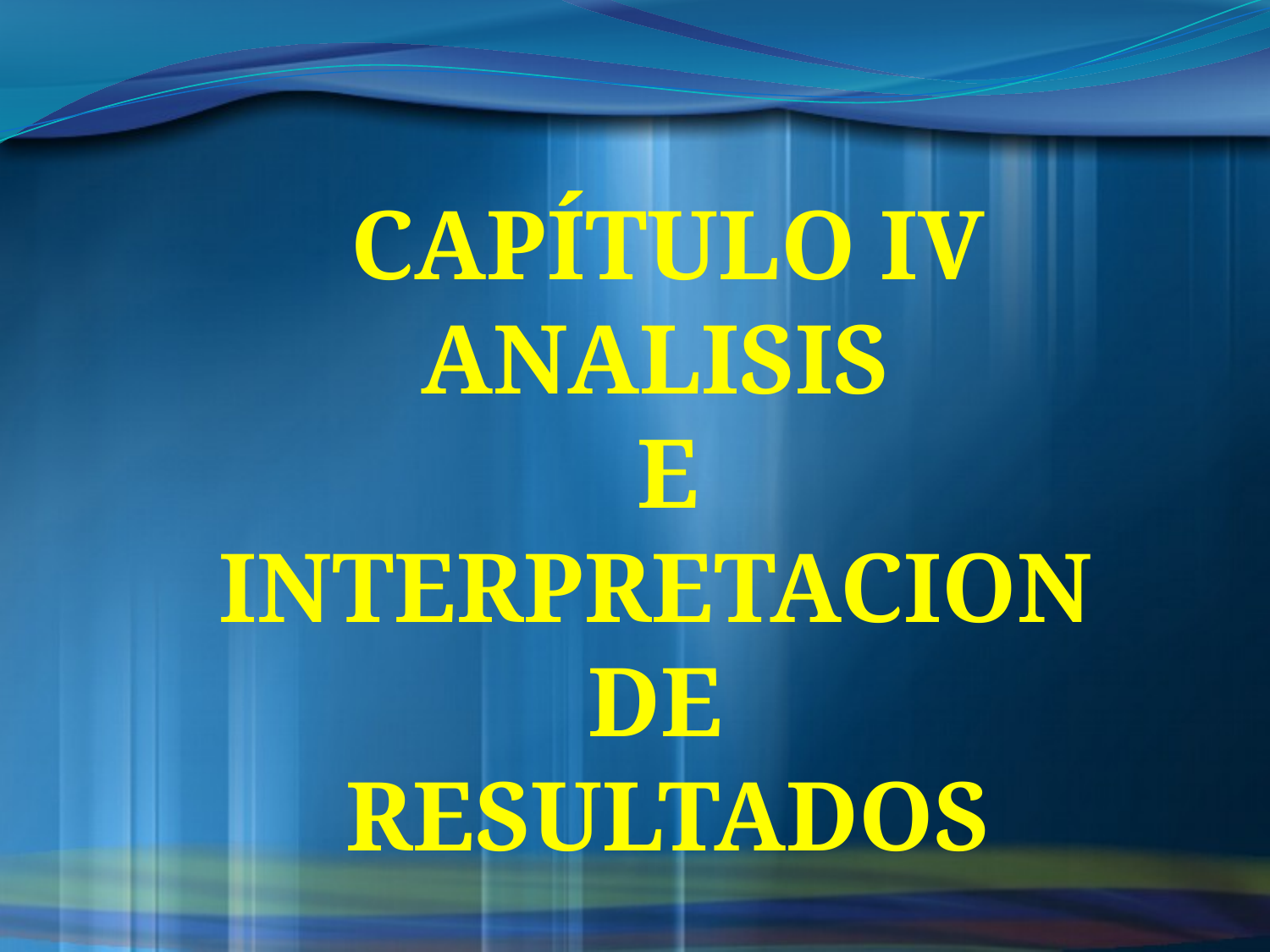

CAPÍTULO IV
ANALISIS
E
INTERPRETACION
DE
RESULTADOS